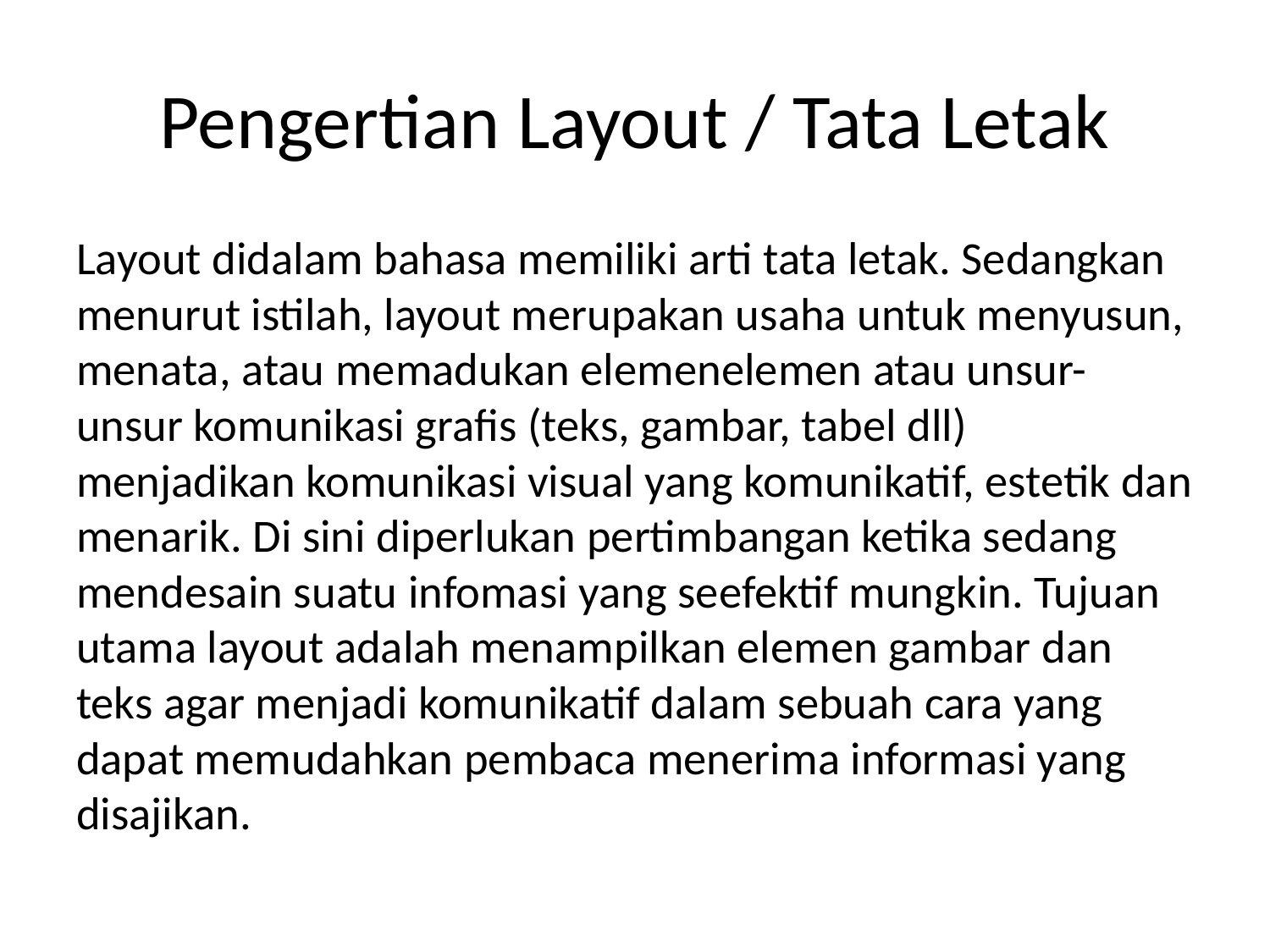

# Pengertian Layout / Tata Letak
Layout didalam bahasa memiliki arti tata letak. Sedangkan menurut istilah, layout merupakan usaha untuk menyusun, menata, atau memadukan elemenelemen atau unsur-unsur komunikasi grafis (teks, gambar, tabel dll) menjadikan komunikasi visual yang komunikatif, estetik dan menarik. Di sini diperlukan pertimbangan ketika sedang mendesain suatu infomasi yang seefektif mungkin. Tujuan utama layout adalah menampilkan elemen gambar dan teks agar menjadi komunikatif dalam sebuah cara yang dapat memudahkan pembaca menerima informasi yang disajikan.